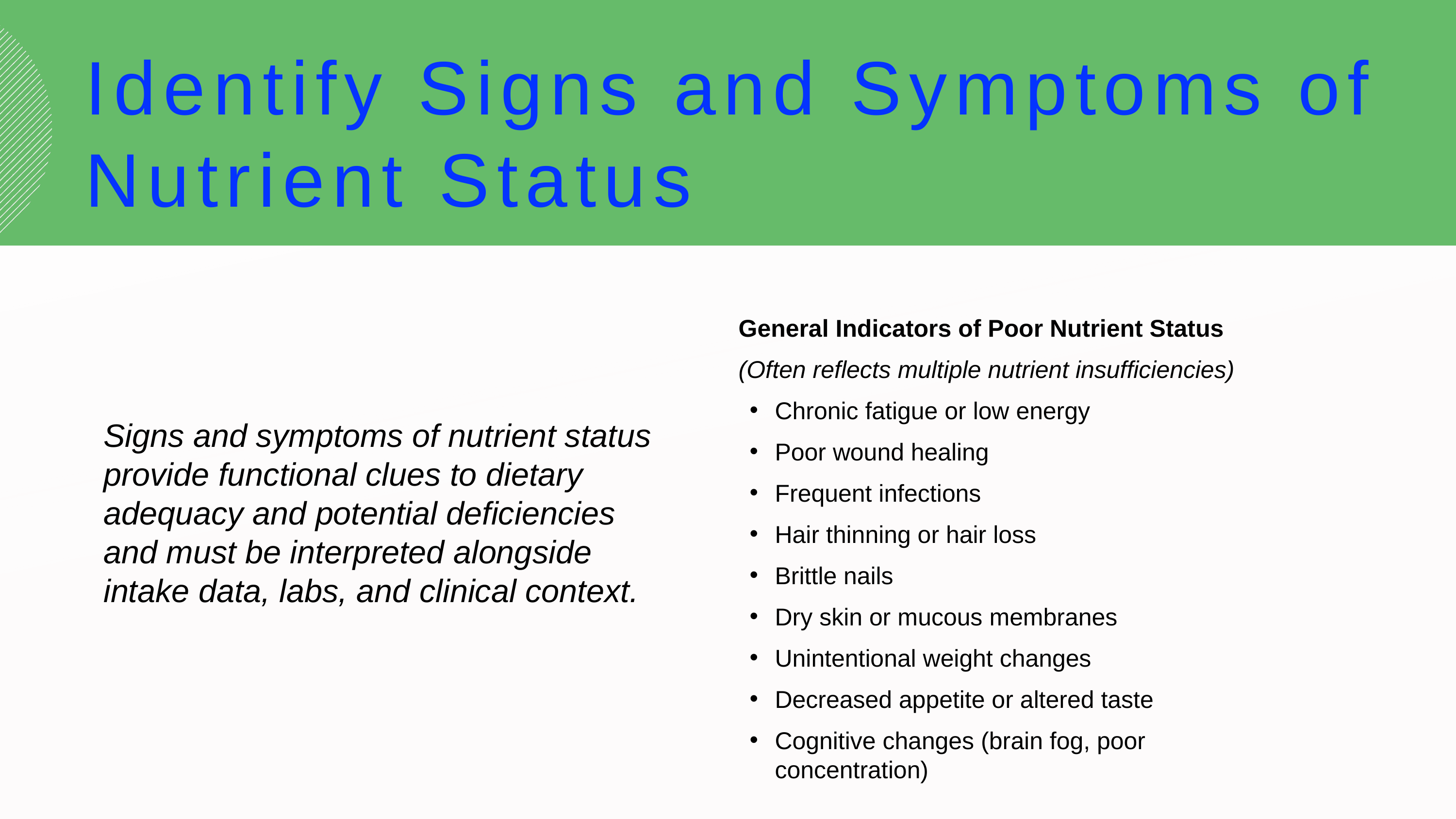

Identify Signs and Symptoms of Nutrient Status
General Indicators of Poor Nutrient Status
(Often reflects multiple nutrient insufficiencies)
Chronic fatigue or low energy
Poor wound healing
Frequent infections
Hair thinning or hair loss
Brittle nails
Dry skin or mucous membranes
Unintentional weight changes
Decreased appetite or altered taste
Cognitive changes (brain fog, poor concentration)
Signs and symptoms of nutrient status provide functional clues to dietary adequacy and potential deficiencies and must be interpreted alongside intake data, labs, and clinical context.